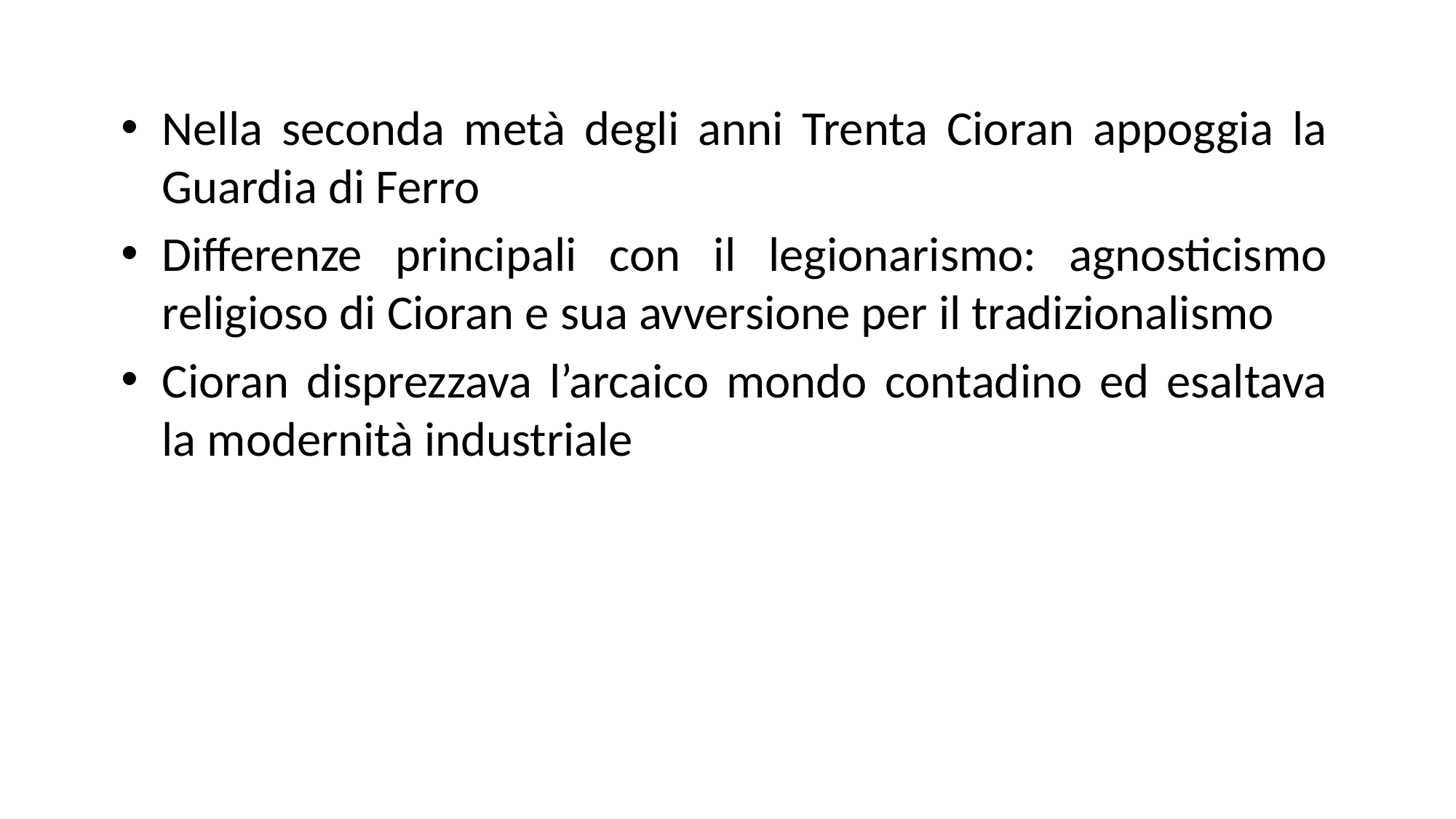

Nella seconda metà degli anni Trenta Cioran appoggia la Guardia di Ferro
Differenze principali con il legionarismo: agnosticismo religioso di Cioran e sua avversione per il tradizionalismo
Cioran disprezzava l’arcaico mondo contadino ed esaltava la modernità industriale